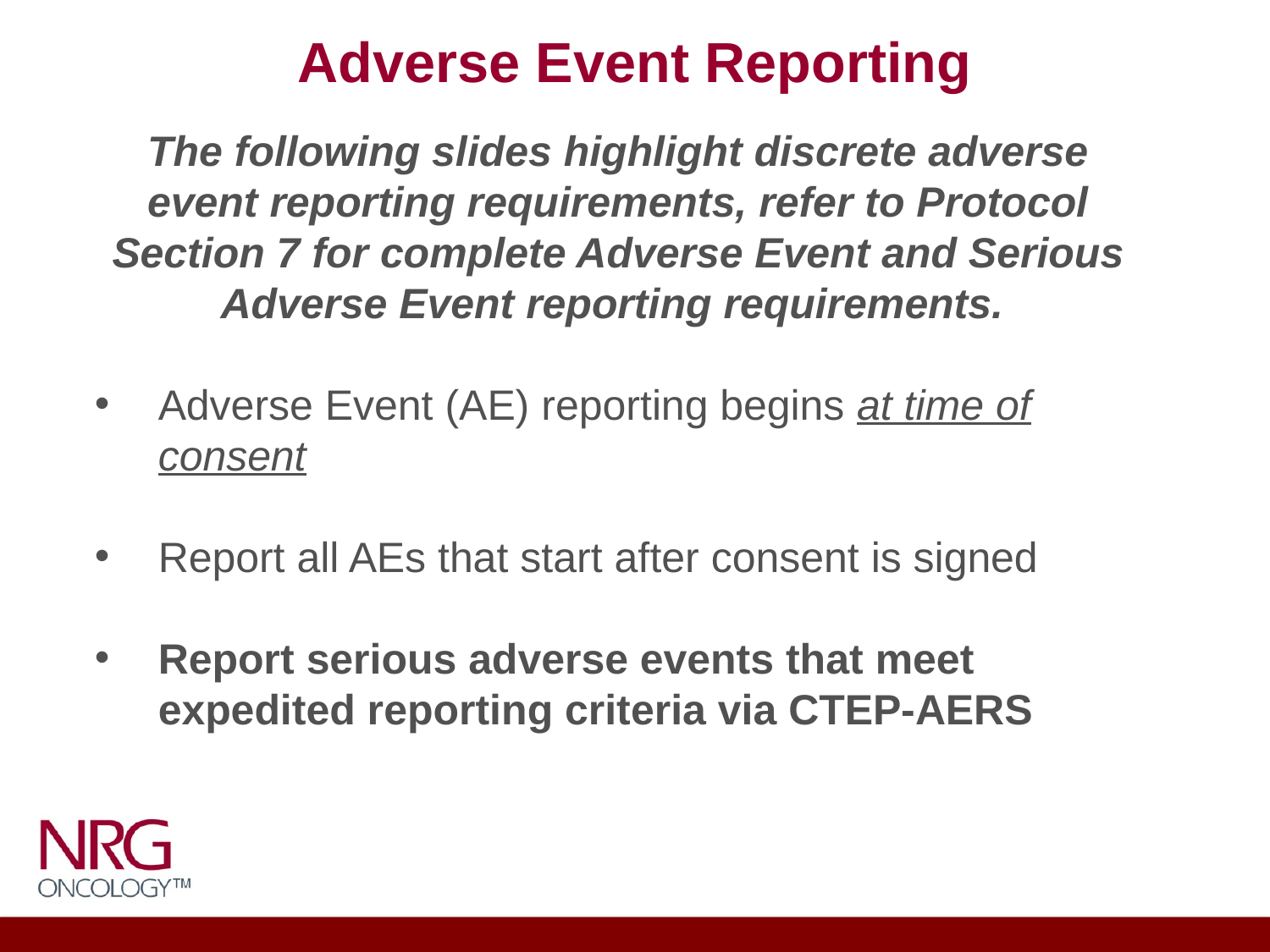

# Adverse Event Reporting
The following slides highlight discrete adverse event reporting requirements, refer to Protocol Section 7 for complete Adverse Event and Serious Adverse Event reporting requirements.

Adverse Event (AE) reporting begins at time of consent

Report all AEs that start after consent is signed

Report serious adverse events that meet expedited reporting criteria via CTEP-AERS